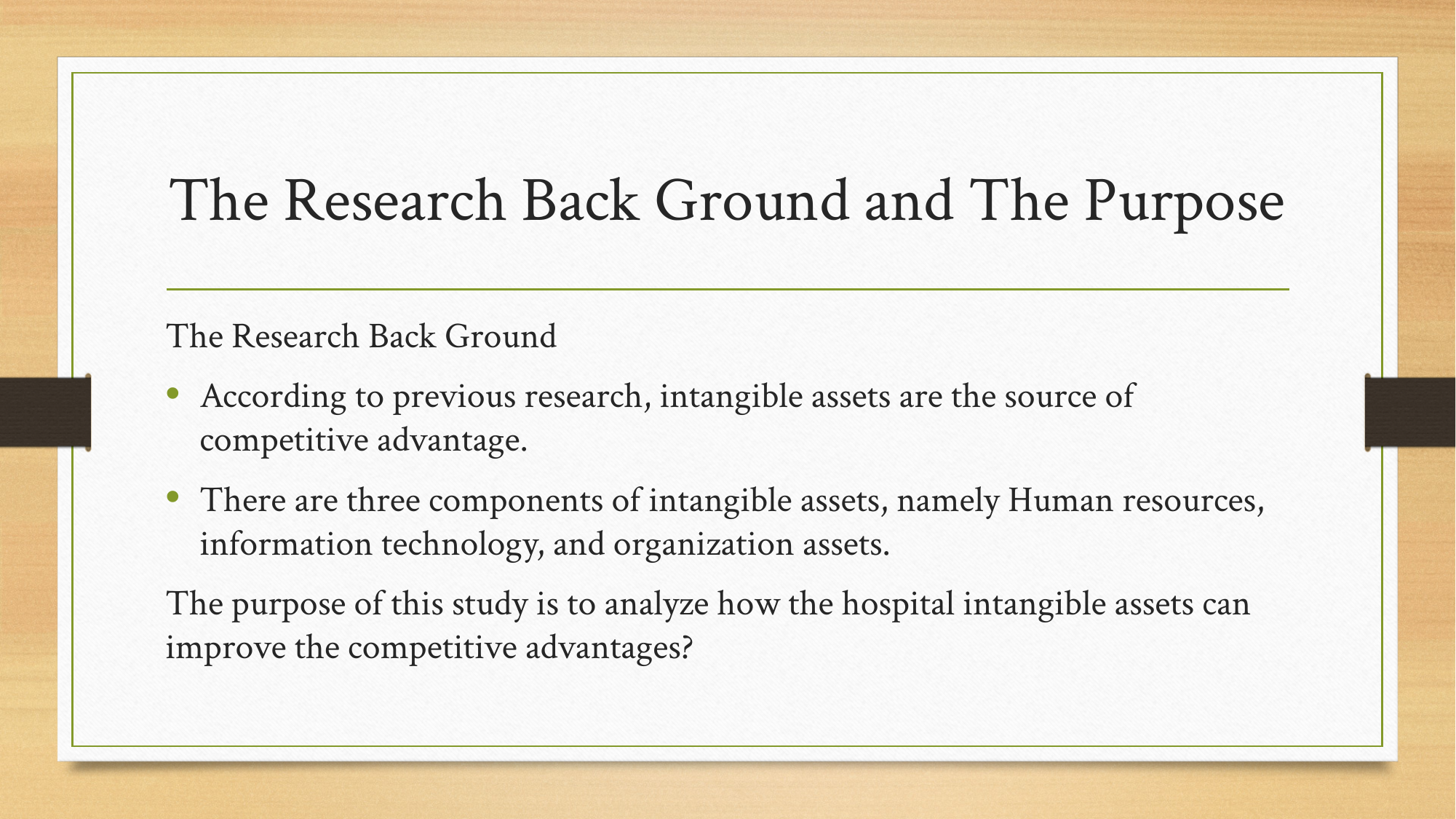

# The Research Back Ground and The Purpose
The Research Back Ground
According to previous research, intangible assets are the source of competitive advantage.
There are three components of intangible assets, namely Human resources, information technology, and organization assets.
The purpose of this study is to analyze how the hospital intangible assets can improve the competitive advantages?